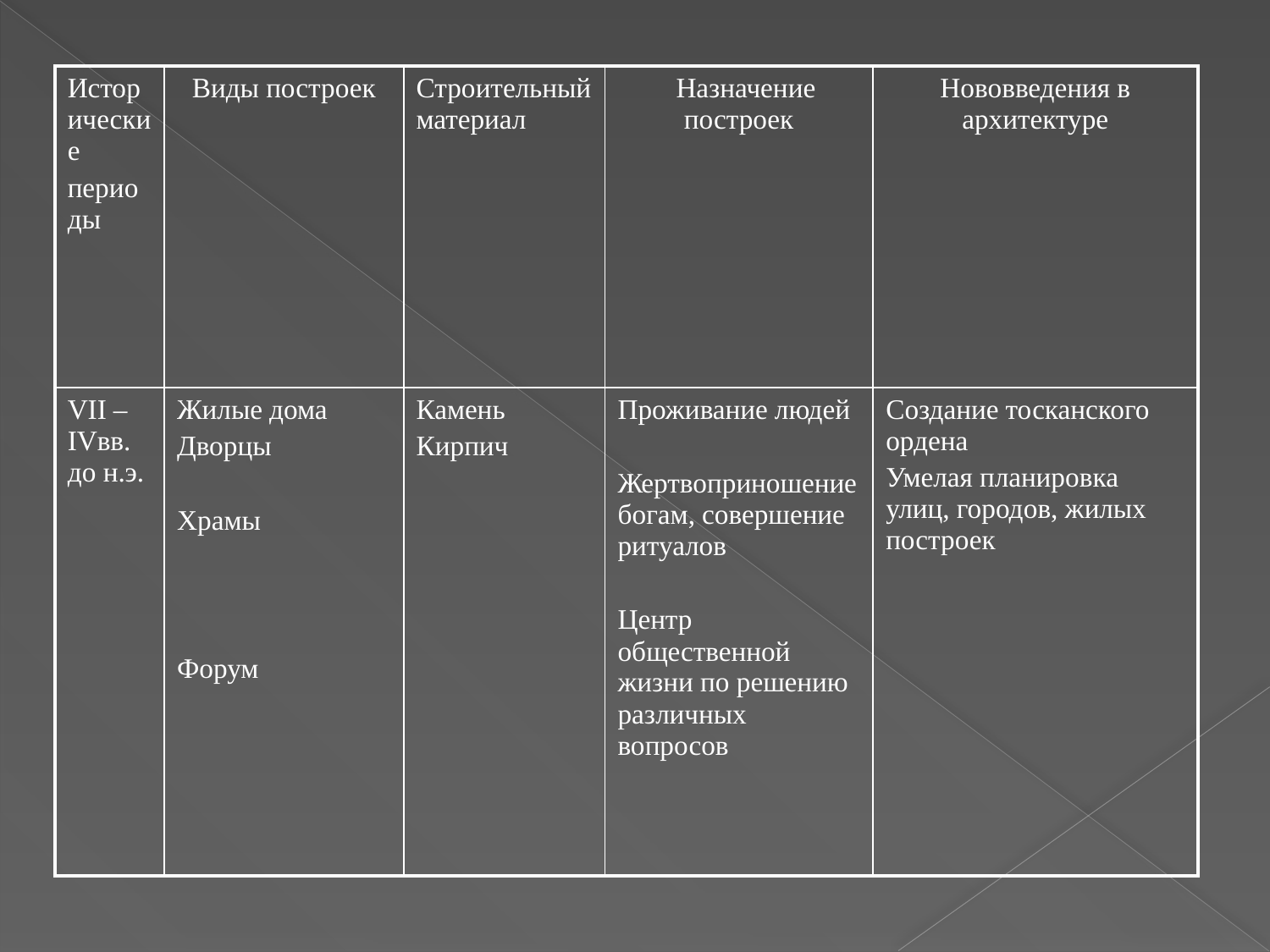

| Исторические периоды | Виды построек | Строительный материал | Назначение построек | Нововведения в архитектуре |
| --- | --- | --- | --- | --- |
| VII – IVвв. до н.э. | Жилые дома Дворцы Храмы Форум | Камень Кирпич | Проживание людей Жертвоприношение богам, совершение ритуалов Центр общественной жизни по решению различных вопросов | Создание тосканского ордена Умелая планировка улиц, городов, жилых построек |